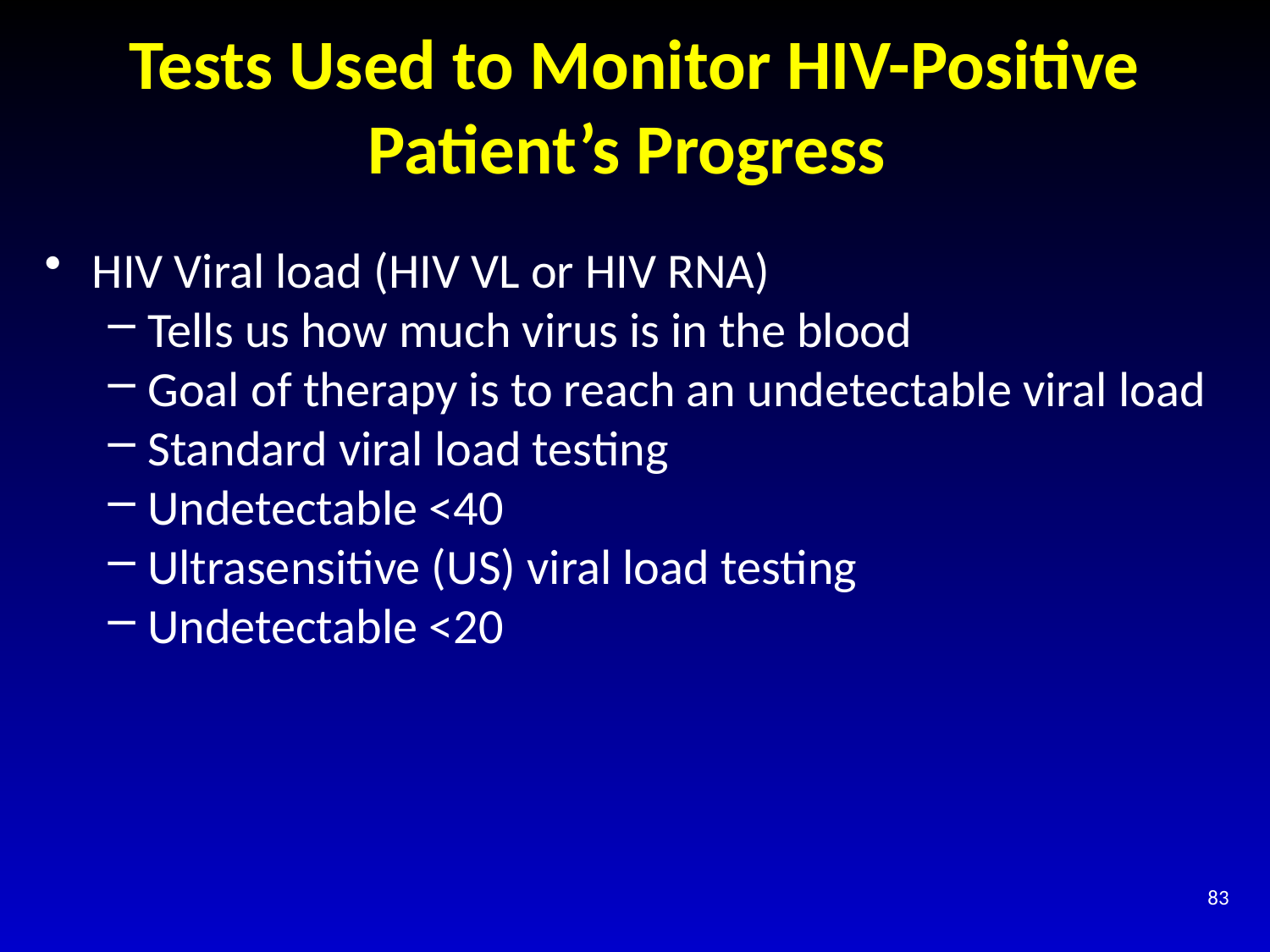

# Tests Used to Monitor HIV-Positive Patient’s Progress
HIV Viral load (HIV VL or HIV RNA)
Tells us how much virus is in the blood
Goal of therapy is to reach an undetectable viral load
Standard viral load testing
Undetectable <40
Ultrasensitive (US) viral load testing
Undetectable <20

83